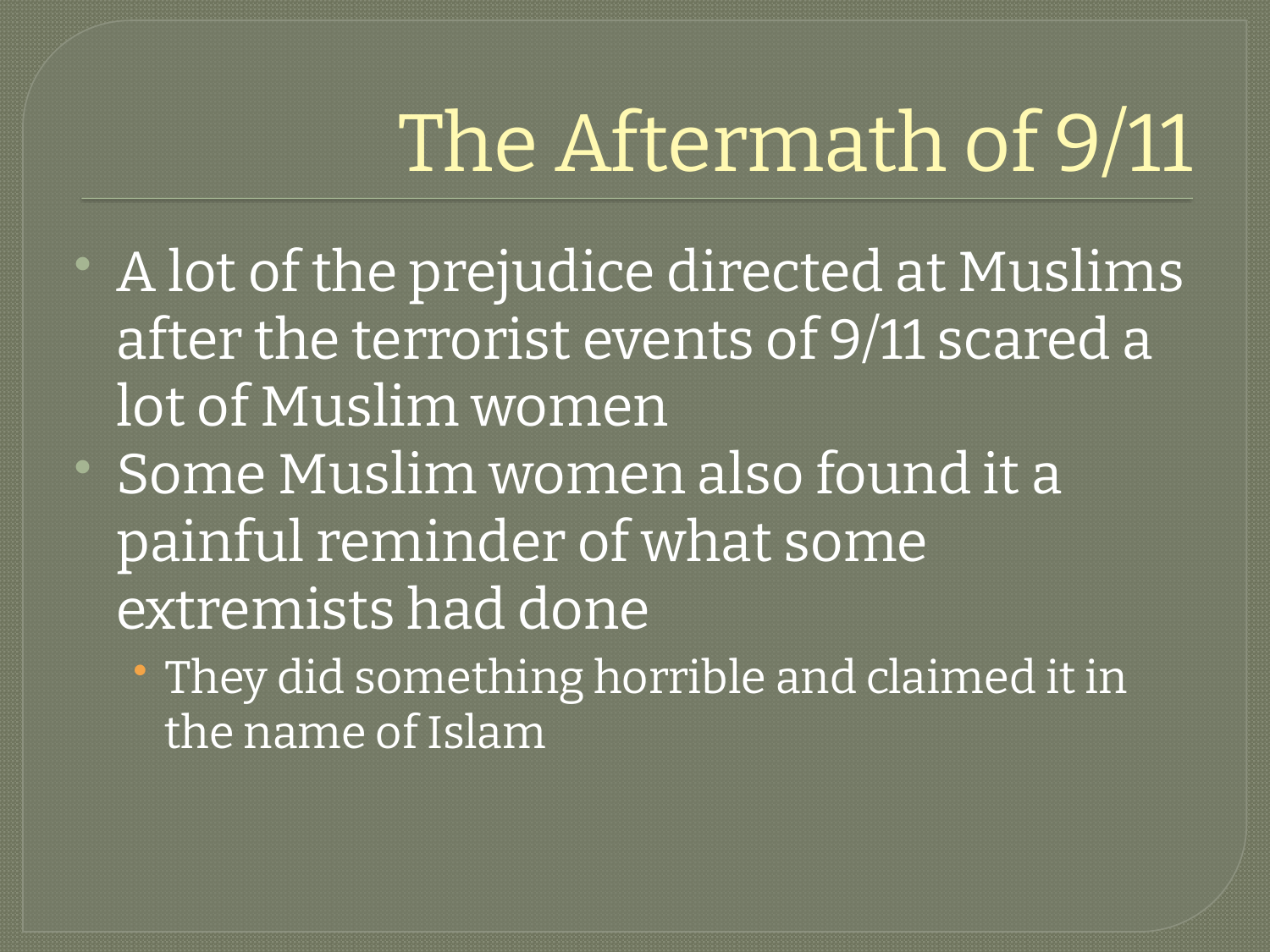

# The Aftermath of 9/11
A lot of the prejudice directed at Muslims after the terrorist events of 9/11 scared a lot of Muslim women
Some Muslim women also found it a painful reminder of what some extremists had done
They did something horrible and claimed it in the name of Islam